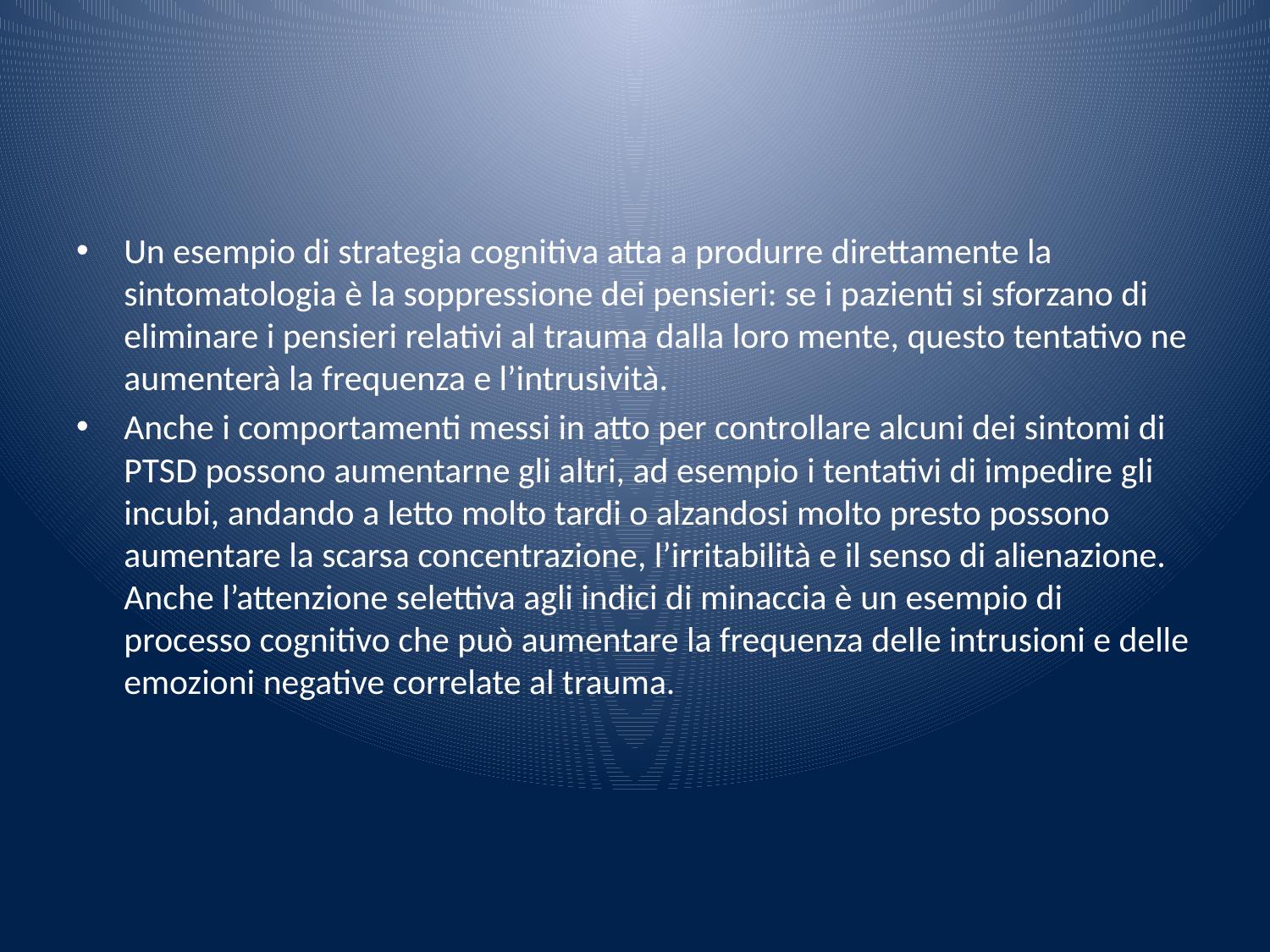

#
Un esempio di strategia cognitiva atta a produrre direttamente la sintomatologia è la soppressione dei pensieri: se i pazienti si sforzano di eliminare i pensieri relativi al trauma dalla loro mente, questo tentativo ne aumenterà la frequenza e l’intrusività.
Anche i comportamenti messi in atto per controllare alcuni dei sintomi di PTSD possono aumentarne gli altri, ad esempio i tentativi di impedire gli incubi, andando a letto molto tardi o alzandosi molto presto possono aumentare la scarsa concentrazione, l’irritabilità e il senso di alienazione. Anche l’attenzione selettiva agli indici di minaccia è un esempio di processo cognitivo che può aumentare la frequenza delle intrusioni e delle emozioni negative correlate al trauma.